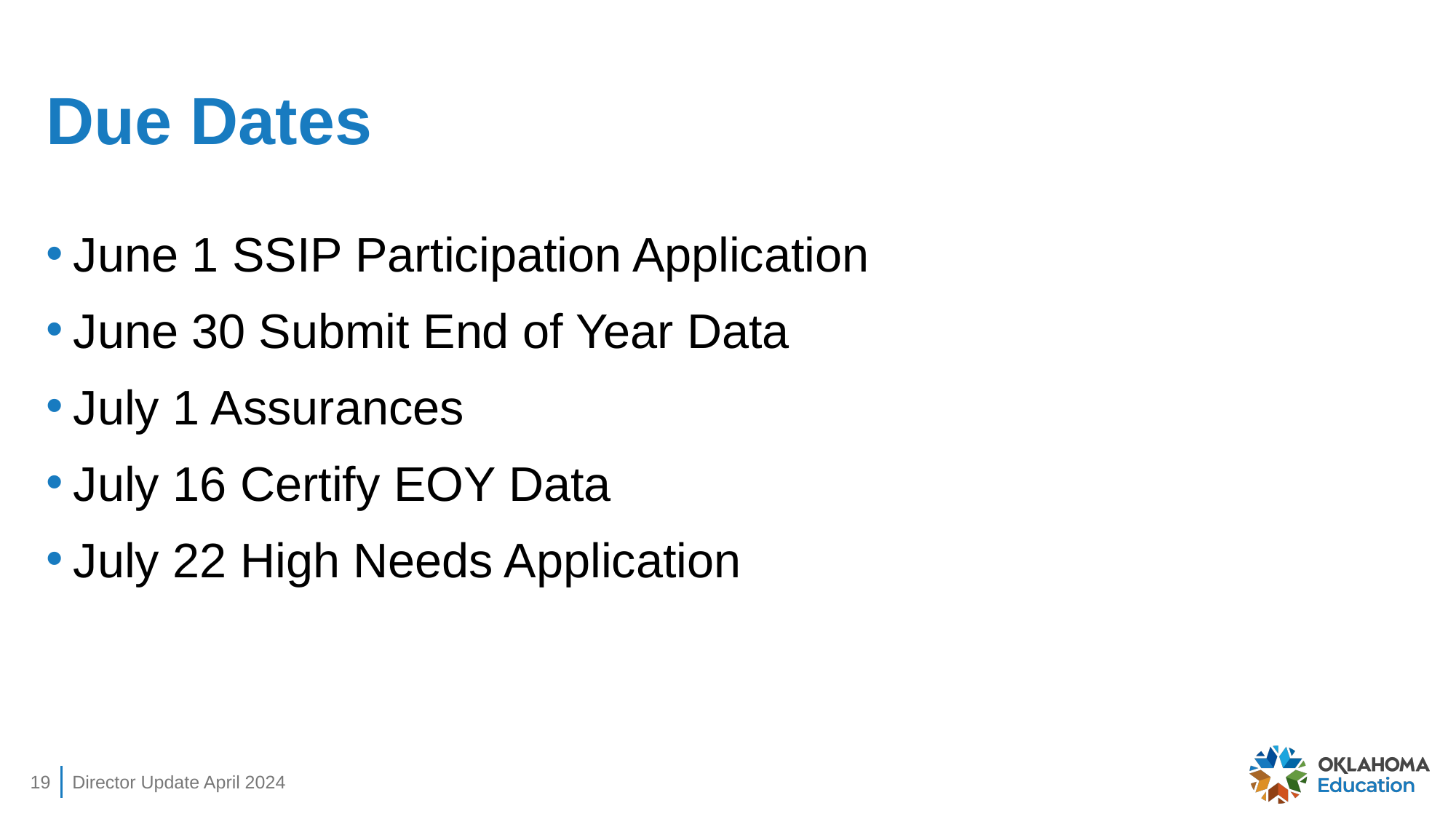

# Due Dates
June 1 SSIP Participation Application
June 30 Submit End of Year Data
July 1 Assurances
July 16 Certify EOY Data
July 22 High Needs Application
19
Director Update April 2024